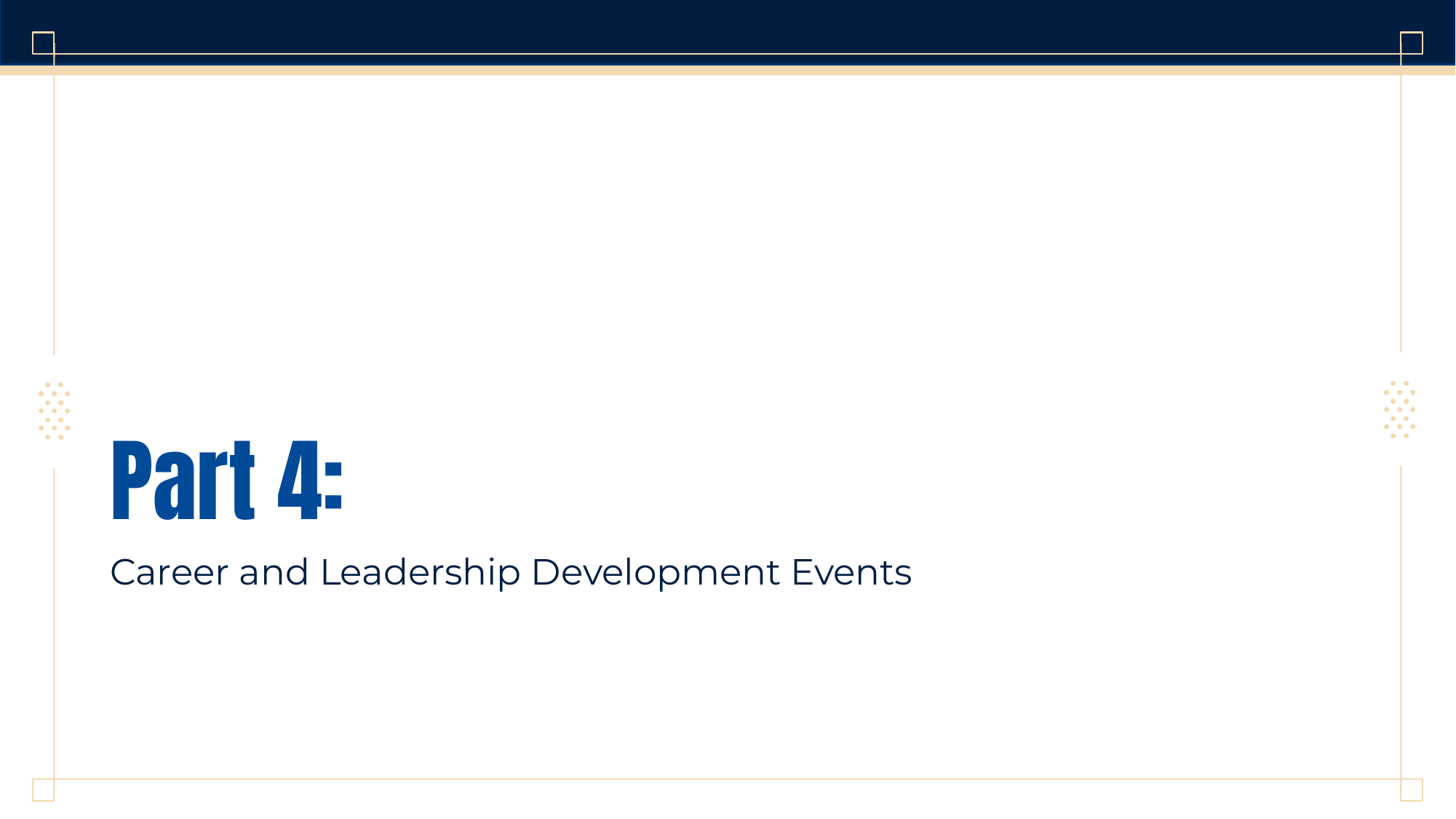

# Part 4:
Career and Leadership Development Events